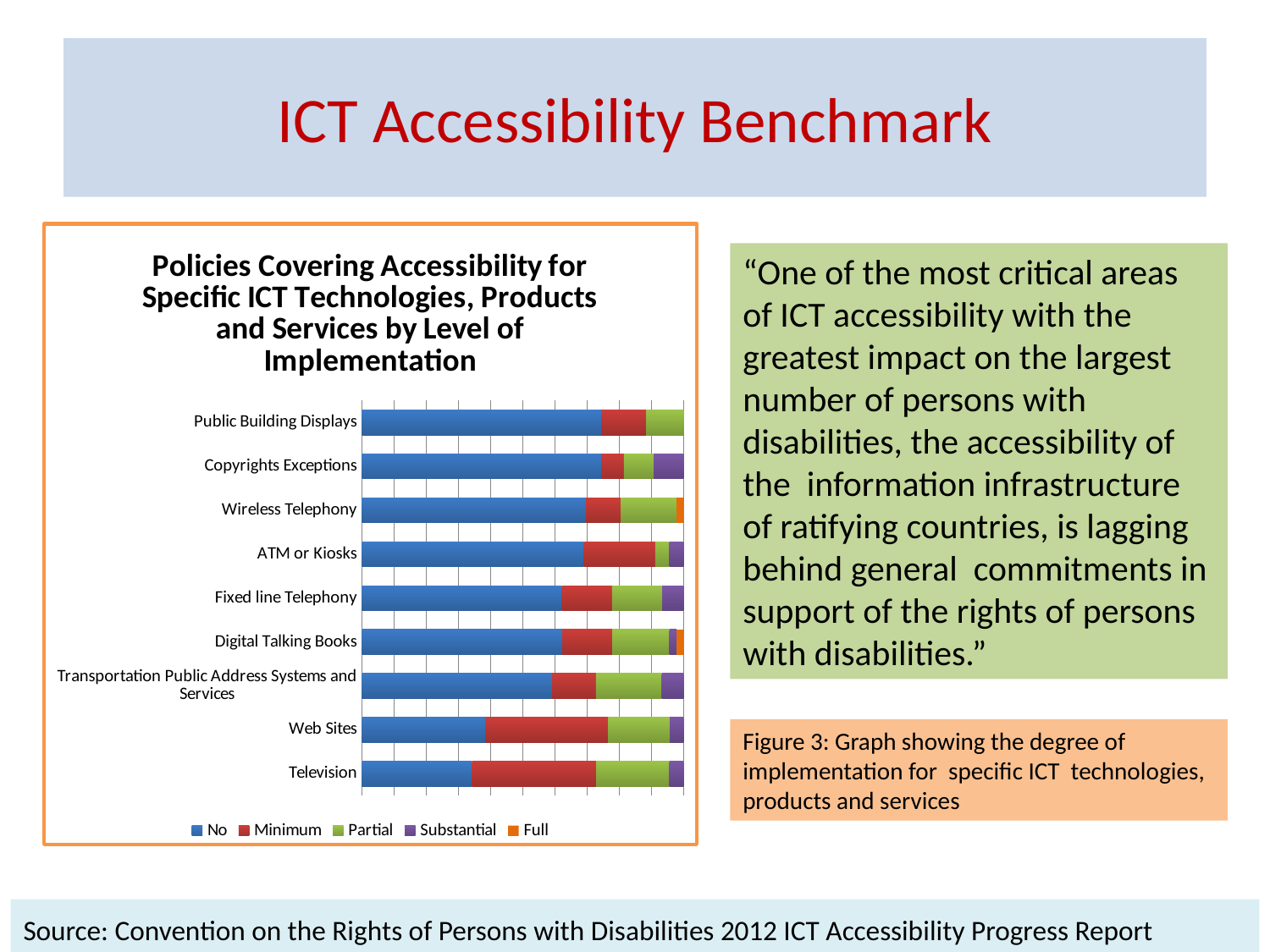

# ICT Accessibility Benchmark

### Chart: Policies Covering Accessibility for Specific ICT Technologies, Products and Services by Level of Implementation

| Category | No | Minimum | Partial | Substantial | Full |
|---|---|---|---|---|---|
| Television | 0.3410000000000001 | 0.38600000000000007 | 0.227 | 0.045000000000000005 | 0.0 |
| Web Sites | 0.38300000000000006 | 0.38300000000000006 | 0.191 | 0.043000000000000003 | 0.0 |
| Transportation Public Address Systems and Services | 0.591 | 0.136 | 0.20500000000000002 | 0.06800000000000002 | 0.0 |
| Digital Talking Books | 0.6220000000000001 | 0.15600000000000003 | 0.17800000000000002 | 0.022 | 0.022 |
| Fixed line Telephony | 0.6220000000000001 | 0.15600000000000003 | 0.15600000000000003 | 0.067 | 0.0 |
| ATM or Kiosks | 0.689 | 0.222 | 0.044 | 0.044 | 0.0 |
| Wireless Telephony | 0.696 | 0.10900000000000001 | 0.17400000000000002 | 0.0 | 0.022 |
| Copyrights Exceptions | 0.7440000000000001 | 0.07000000000000002 | 0.09300000000000004 | 0.09300000000000004 | 0.0 |
| Public Building Displays | 0.7440000000000001 | 0.14 | 0.11600000000000002 | 0.0 | 0.0 |
“One of the most critical areas of ICT accessibility with the greatest impact on the largest number of persons with disabilities, the accessibility of the  information infrastructure of ratifying countries, is lagging behind general  commitments in support of the rights of persons with disabilities.”
Figure 3: Graph showing the degree of implementation for  specific ICT  technologies, products and services
Source: Convention on the Rights of Persons with Disabilities 2012 ICT Accessibility Progress Report